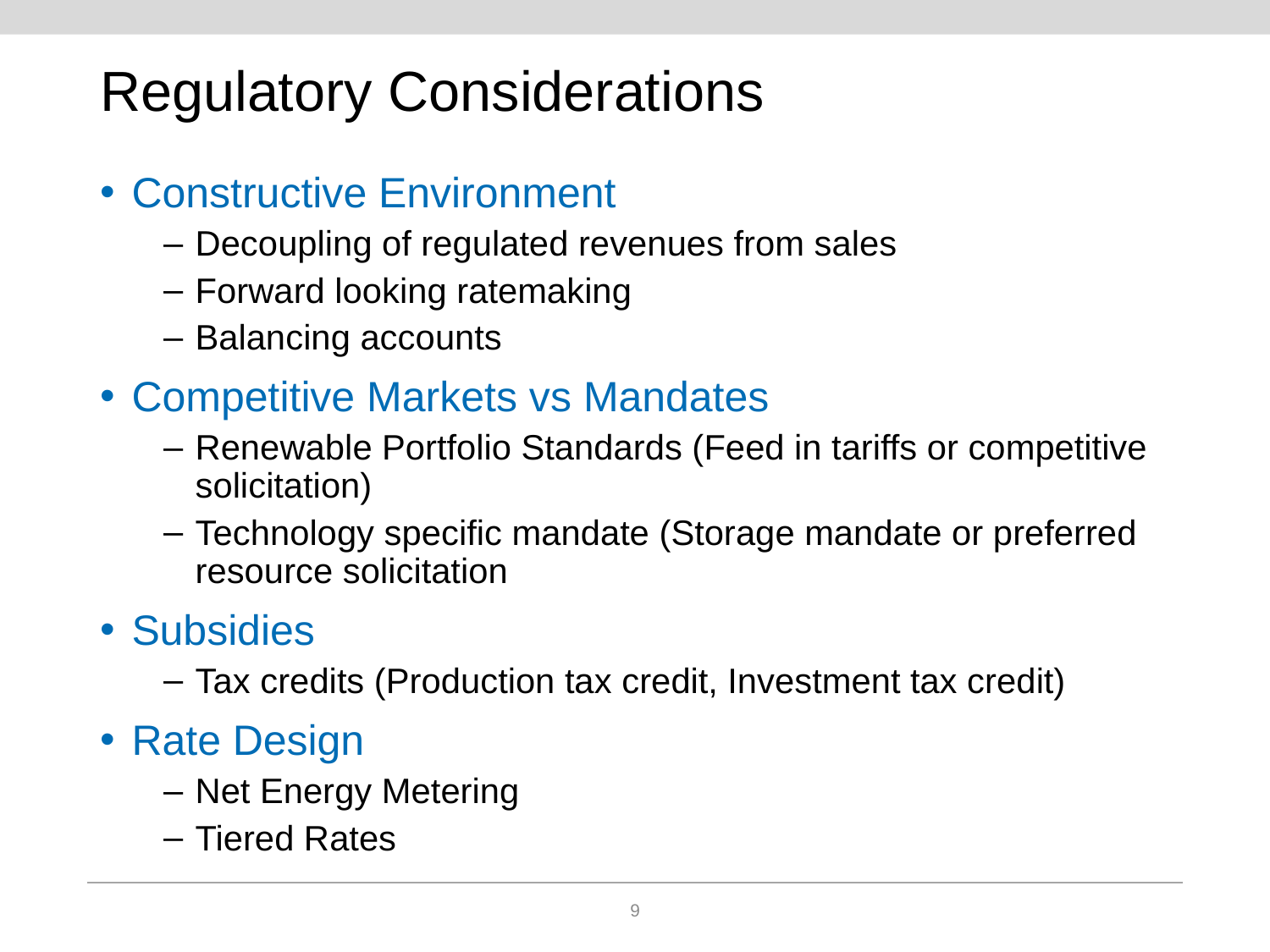

# Regulatory Considerations
Constructive Environment
Decoupling of regulated revenues from sales
Forward looking ratemaking
Balancing accounts
Competitive Markets vs Mandates
Renewable Portfolio Standards (Feed in tariffs or competitive solicitation)
Technology specific mandate (Storage mandate or preferred resource solicitation
Subsidies
Tax credits (Production tax credit, Investment tax credit)
Rate Design
Net Energy Metering
Tiered Rates

9